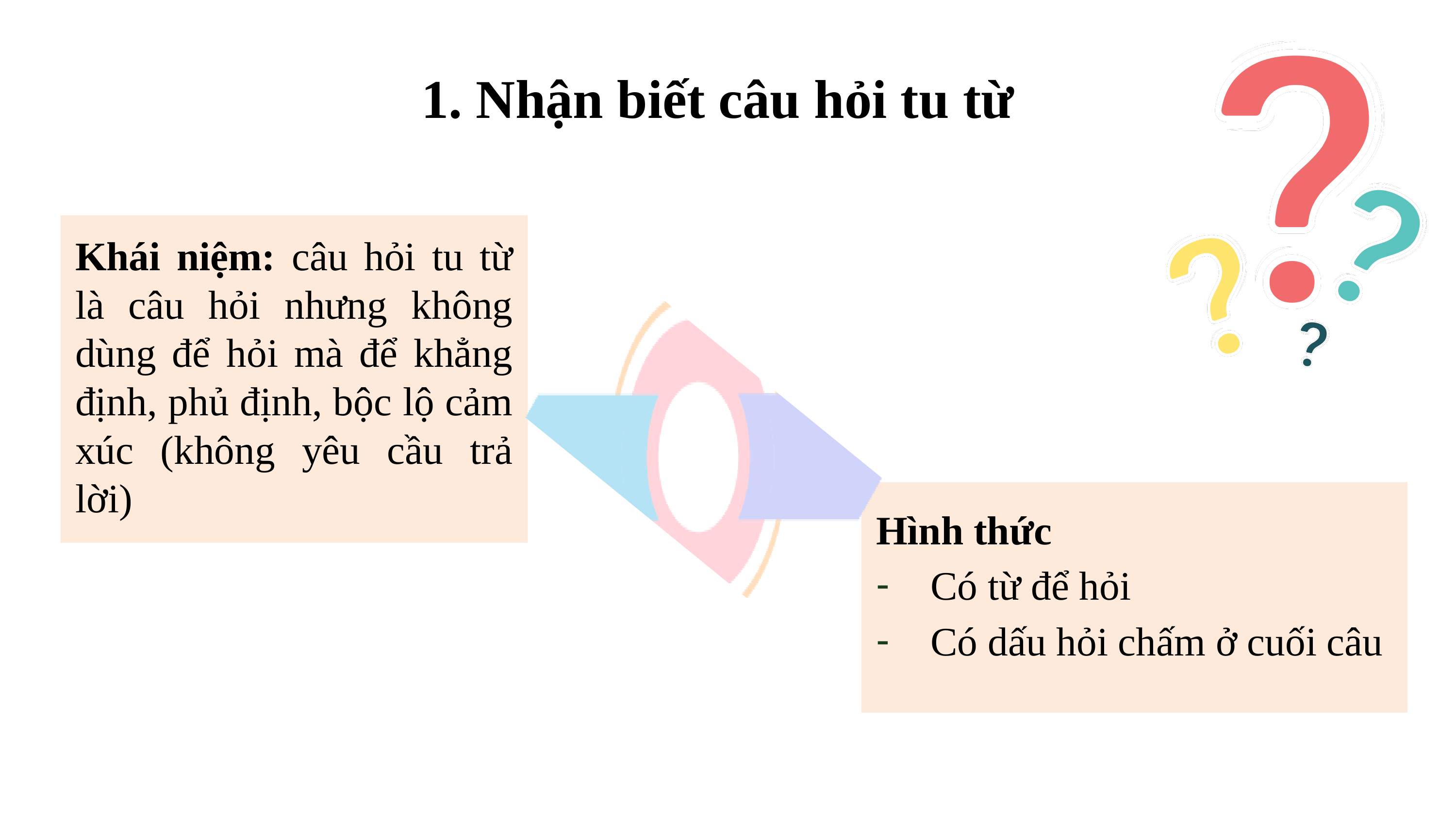

1. Nhận biết câu hỏi tu từ
Khái niệm: câu hỏi tu từ là câu hỏi nhưng không dùng để hỏi mà để khẳng định, phủ định, bộc lộ cảm xúc (không yêu cầu trả lời)

Hình thức
Có từ để hỏi
Có dấu hỏi chấm ở cuối câu